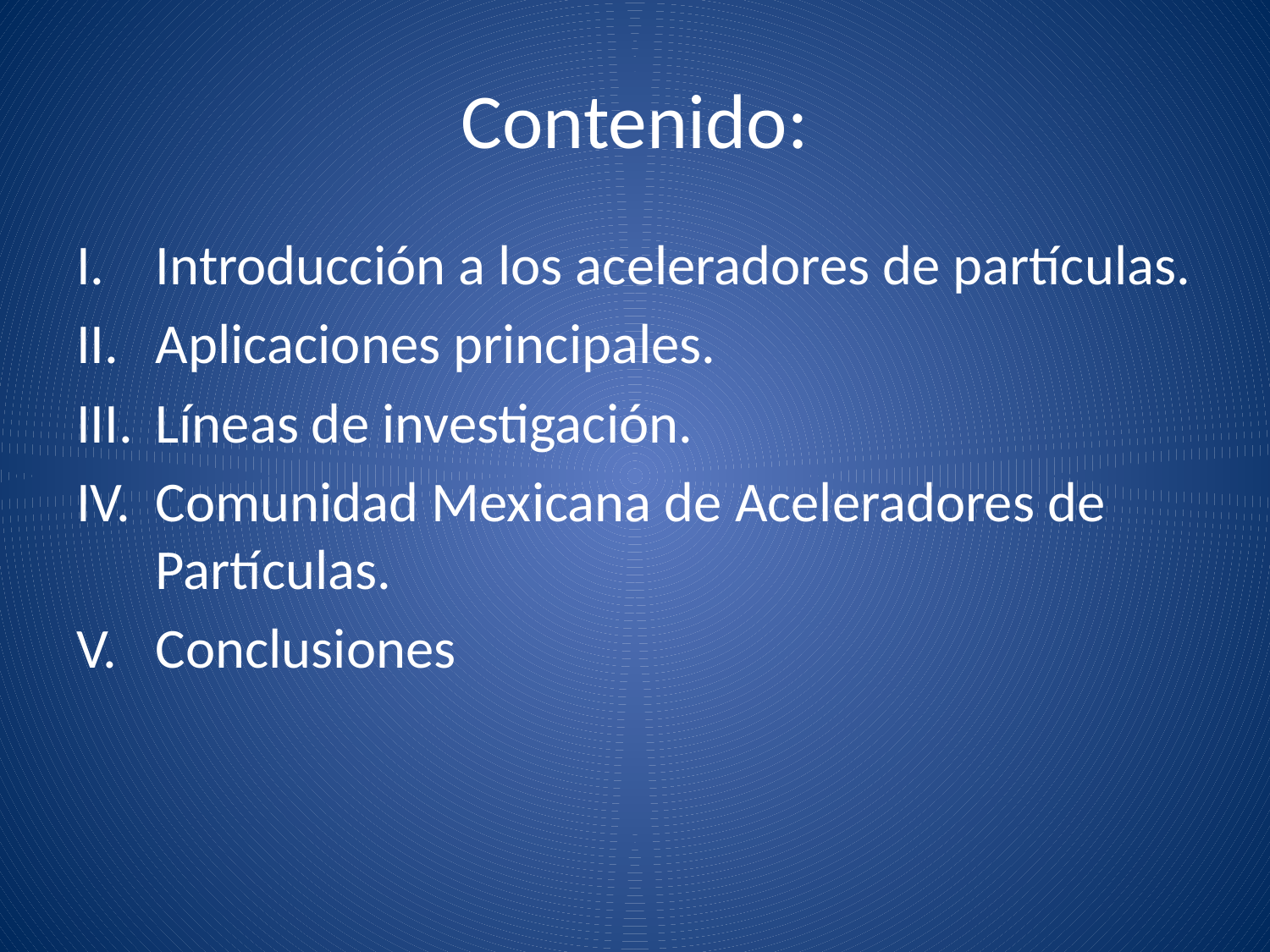

# Contenido:
Introducción a los aceleradores de partículas.
Aplicaciones principales.
Líneas de investigación.
Comunidad Mexicana de Aceleradores de Partículas.
Conclusiones